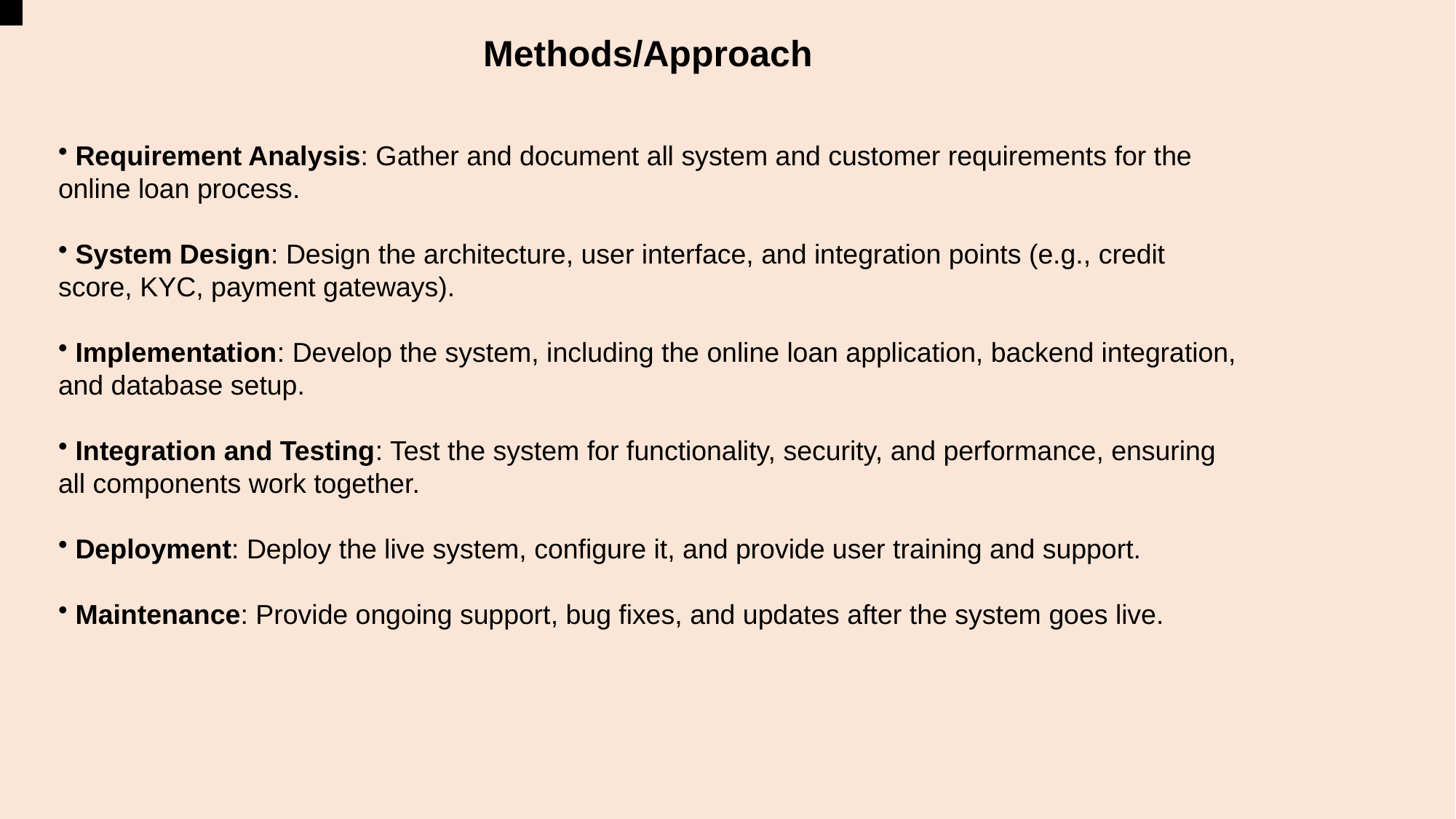

Methods/Approach

 Requirement Analysis: Gather and document all system and customer requirements for the online loan process.

 System Design: Design the architecture, user interface, and integration points (e.g., credit score, KYC, payment gateways).

 Implementation: Develop the system, including the online loan application, backend integration, and database setup.

 Integration and Testing: Test the system for functionality, security, and performance, ensuring all components work together.

 Deployment: Deploy the live system, configure it, and provide user training and support.

 Maintenance: Provide ongoing support, bug fixes, and updates after the system goes live.